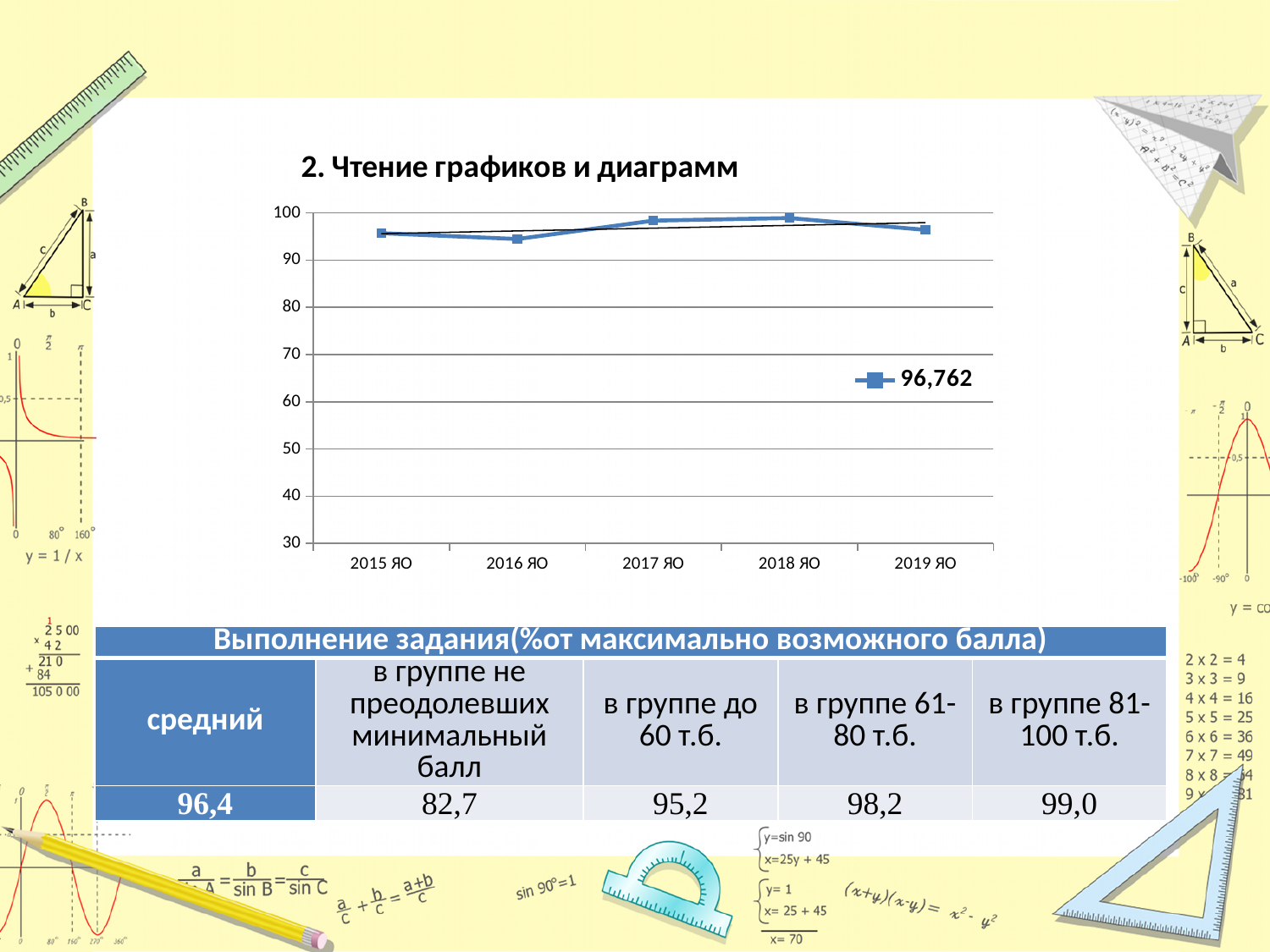

### Chart: 2. Чтение графиков и диаграмм

| Category | 96,762 |
|---|---|
| 2015 ЯО | 95.7 |
| 2016 ЯО | 94.46 |
| 2017 ЯО | 98.35 |
| 2018 ЯО | 98.9 |
| 2019 ЯО | 96.4 |
| Выполнение задания(%от максимально возможного балла) |  |  |  |  |
| --- | --- | --- | --- | --- |
| средний | в группе не преодолевших минимальный балл | в группе до 60 т.б. | в группе 61-80 т.б. | в группе 81-100 т.б. |
| 96,4 | 82,7 | 95,2 | 98,2 | 99,0 |